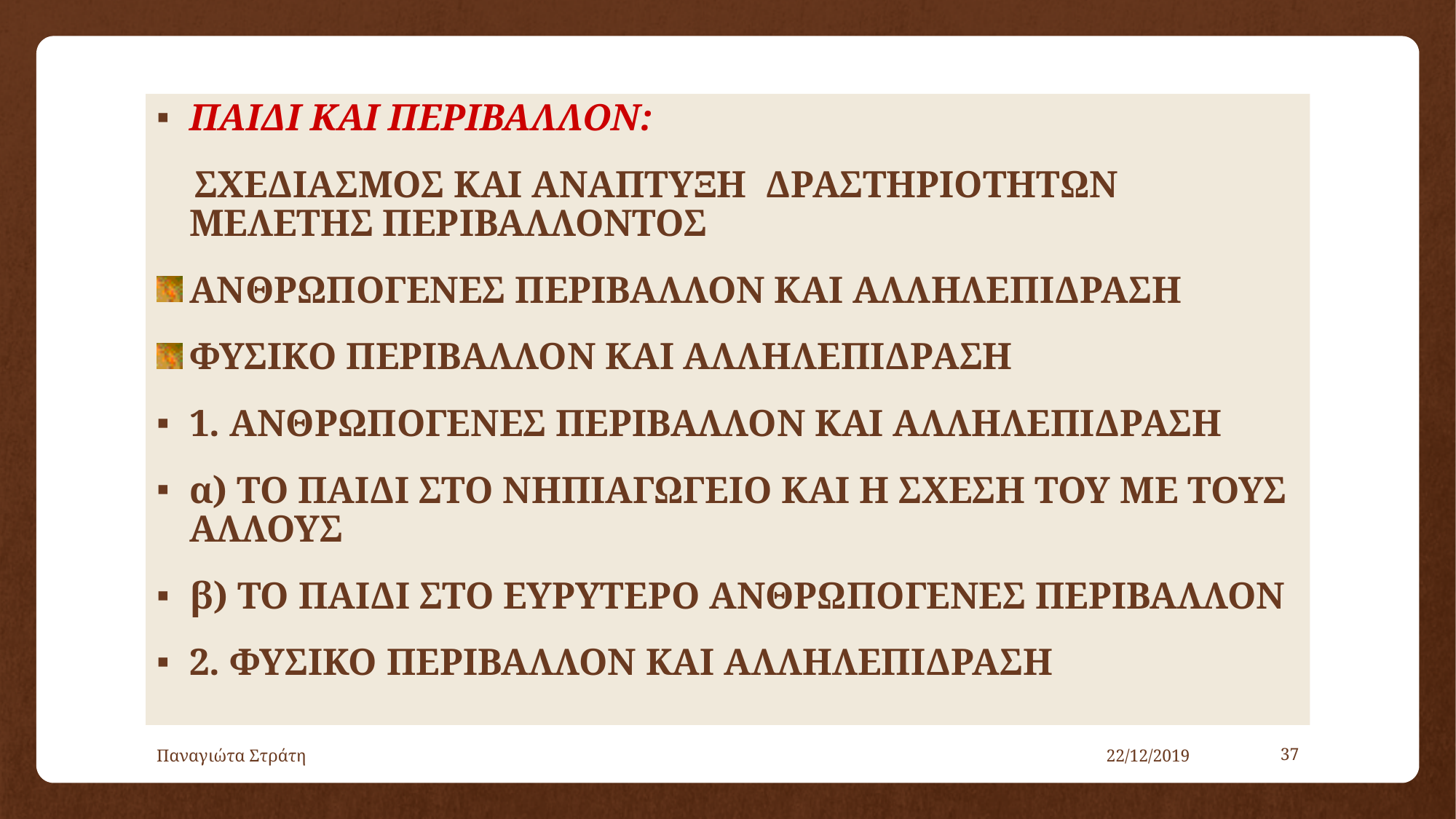

ΠΑΙΔΙ ΚΑΙ ΠΕΡΙΒΑΛΛΟΝ:
    ΣΧΕΔΙΑΣΜΟΣ ΚΑΙ ΑΝΑΠΤΥΞΗ  ΔΡΑΣΤΗΡΙΟΤΗΤΩΝ ΜΕΛΕΤΗΣ ΠΕΡΙΒΑΛΛΟΝΤΟΣ
ΑΝΘΡΩΠΟΓΕΝΕΣ ΠΕΡΙΒΑΛΛΟΝ ΚΑΙ ΑΛΛΗΛΕΠΙΔΡΑΣΗ
ΦΥΣΙΚΟ ΠΕΡΙΒΑΛΛΟΝ ΚΑΙ ΑΛΛΗΛΕΠΙΔΡΑΣΗ
1. ΑΝΘΡΩΠΟΓΕΝΕΣ ΠΕΡΙΒΑΛΛΟΝ ΚΑΙ ΑΛΛΗΛΕΠΙΔΡΑΣΗ
α) ΤΟ ΠΑΙΔΙ ΣΤΟ ΝΗΠΙΑΓΩΓΕΙΟ ΚΑΙ Η ΣΧΕΣΗ ΤΟΥ ΜΕ ΤΟΥΣ ΑΛΛΟΥΣ
β) ΤΟ ΠΑΙΔΙ ΣΤΟ ΕΥΡΥΤΕΡΟ ΑΝΘΡΩΠΟΓΕΝΕΣ ΠΕΡΙΒΑΛΛΟΝ
2. ΦΥΣΙΚΟ ΠΕΡΙΒΑΛΛΟΝ ΚΑΙ ΑΛΛΗΛΕΠΙΔΡΑΣΗ

Παναγιώτα Στράτη
22/12/2019
37